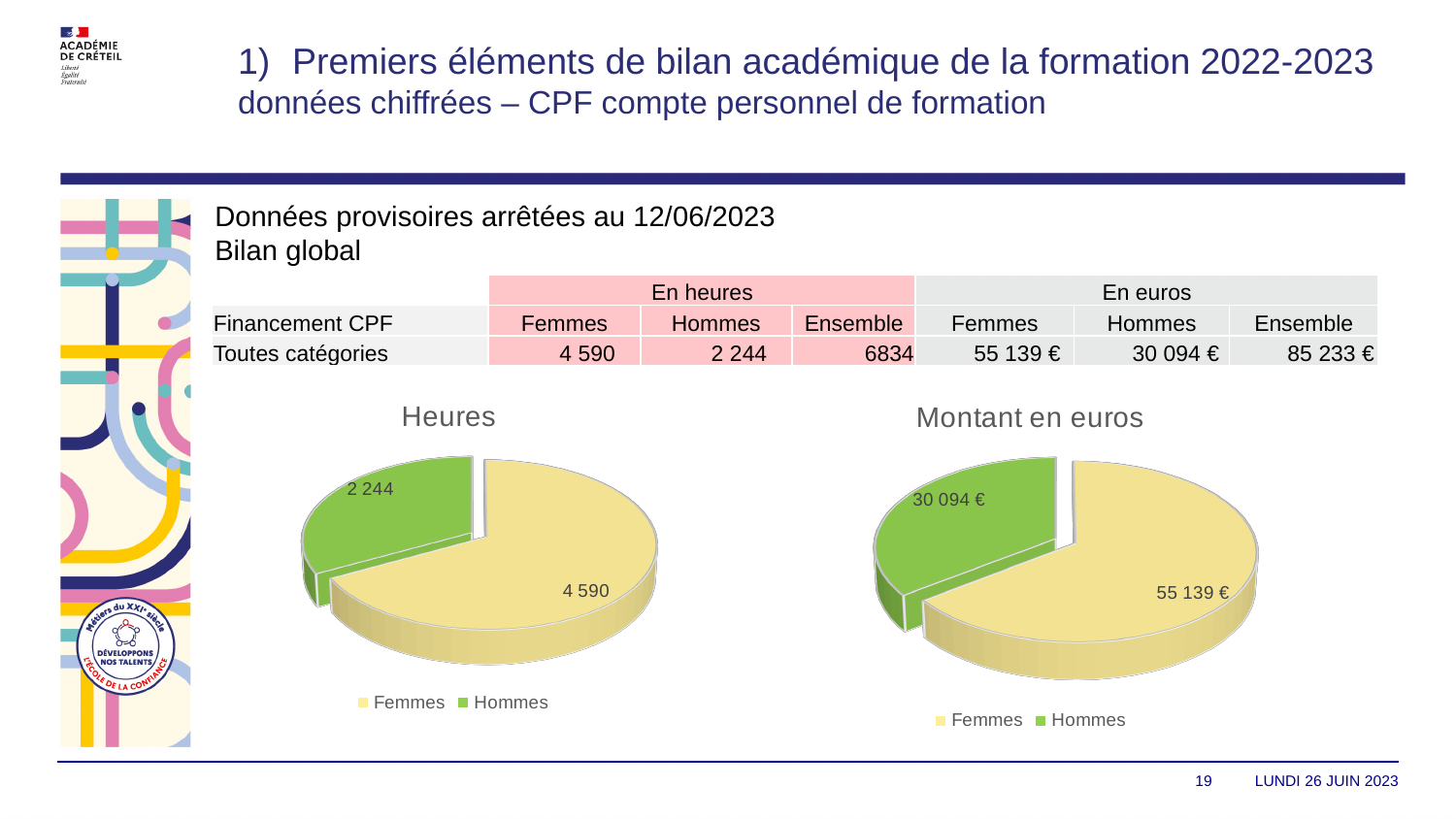

Premiers éléments de bilan académique de la formation 2022-2023
données chiffrées – CPF compte personnel de formation

Données provisoires arrêtées au 12/06/2023
Bilan global
|  | En heures |  |  | En euros |  |  |
| --- | --- | --- | --- | --- | --- | --- |
| Financement CPF | Femmes | Hommes | Ensemble | Femmes | Hommes | Ensemble |
| Toutes catégories | 4 590 | 2 244 | 6834 | 55 139 € | 30 094 € | 85 233 € |

[unsupported chart]

[unsupported chart]

19
lundi 26 juin 2023